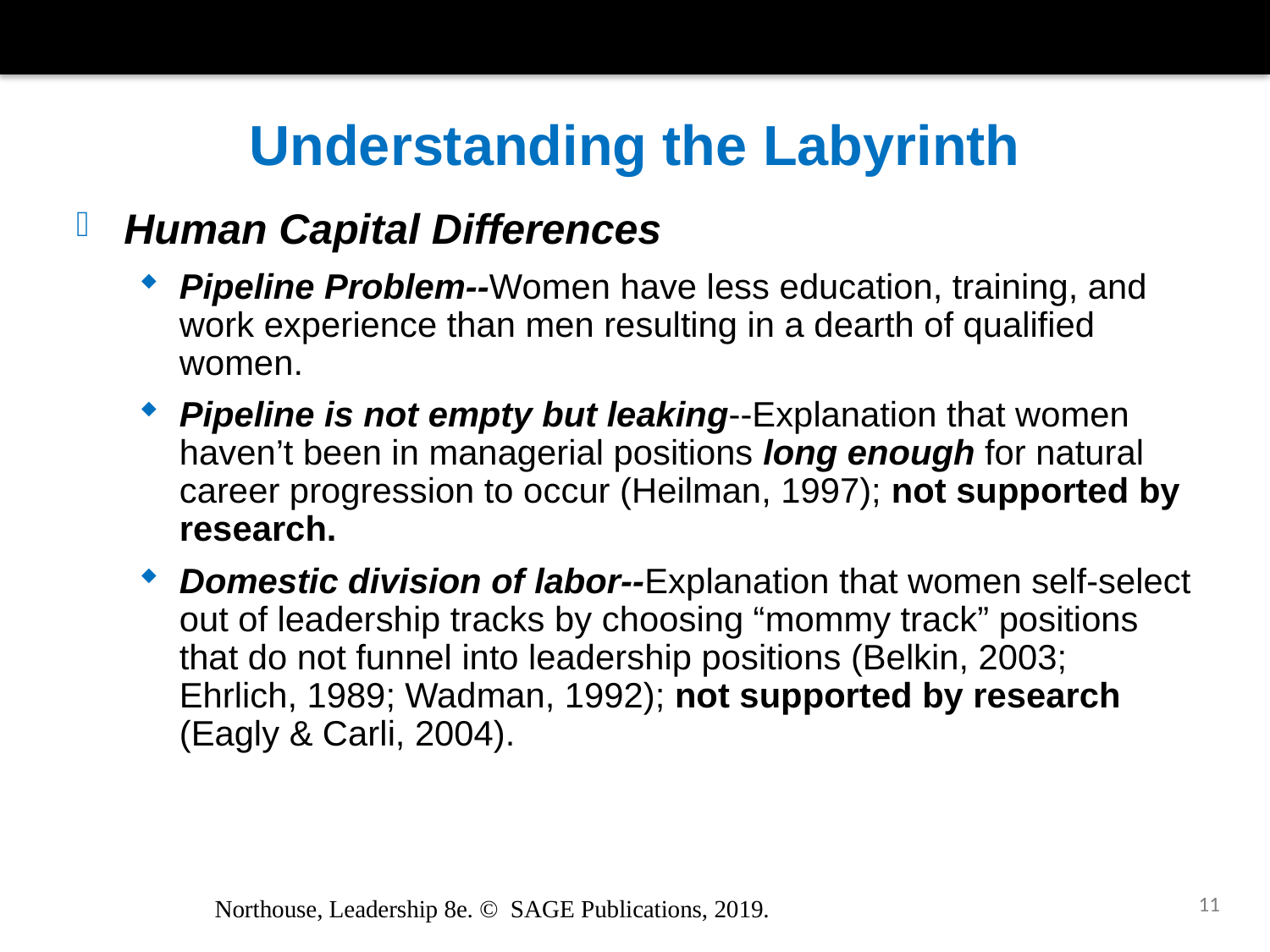

# Understanding the Labyrinth
Human Capital Differences
Pipeline Problem--Women have less education, training, and work experience than men resulting in a dearth of qualified women.
Pipeline is not empty but leaking--Explanation that women haven’t been in managerial positions long enough for natural career progression to occur (Heilman, 1997); not supported by research.
Domestic division of labor--Explanation that women self-select out of leadership tracks by choosing “mommy track” positions that do not funnel into leadership positions (Belkin, 2003; Ehrlich, 1989; Wadman, 1992); not supported by research (Eagly & Carli, 2004).
11
Northouse, Leadership 8e. ©  SAGE Publications, 2019.